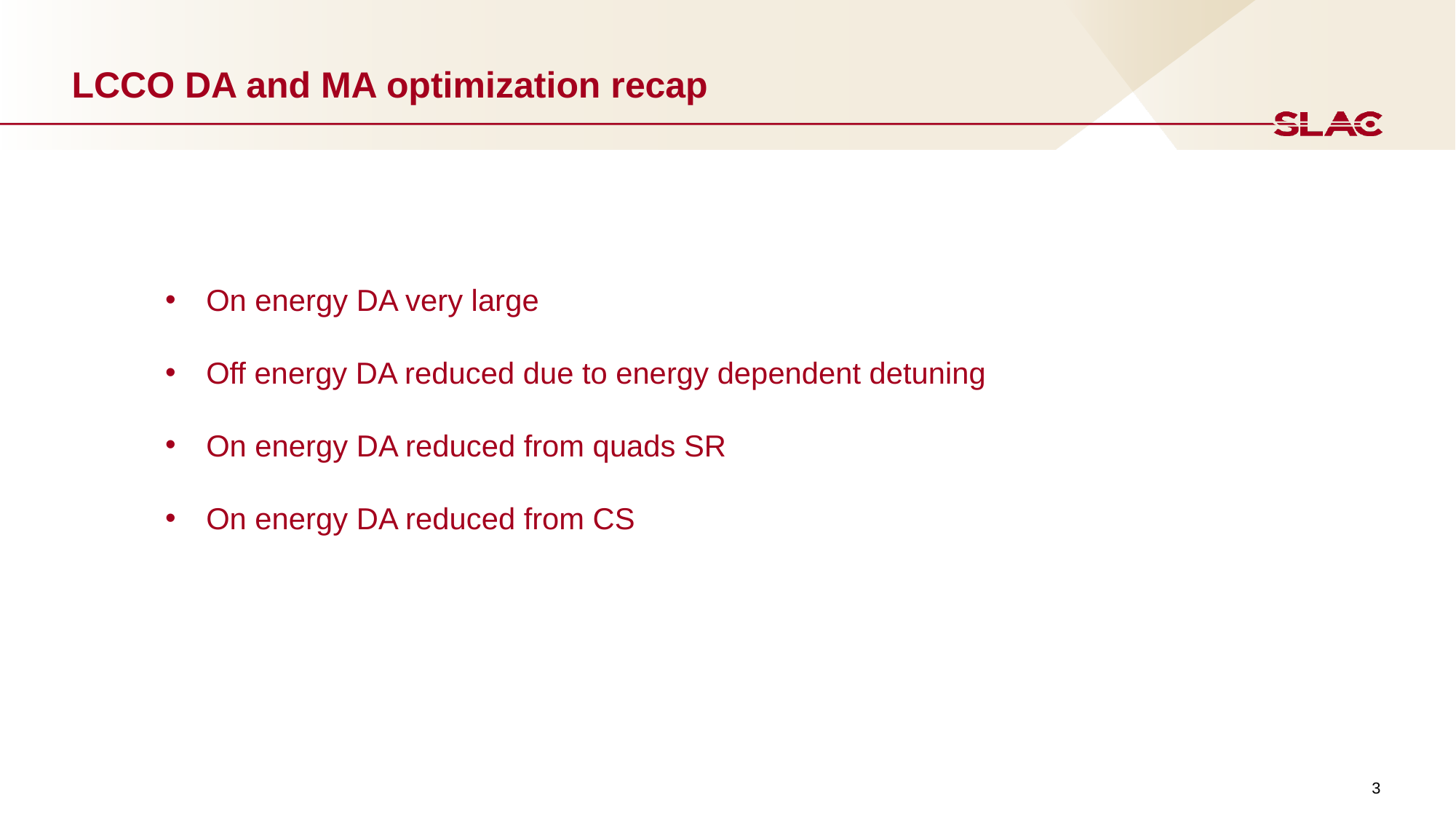

# LCCO DA and MA optimization recap
On energy DA very large

Off energy DA reduced due to energy dependent detuning

On energy DA reduced from quads SR

On energy DA reduced from CS
3